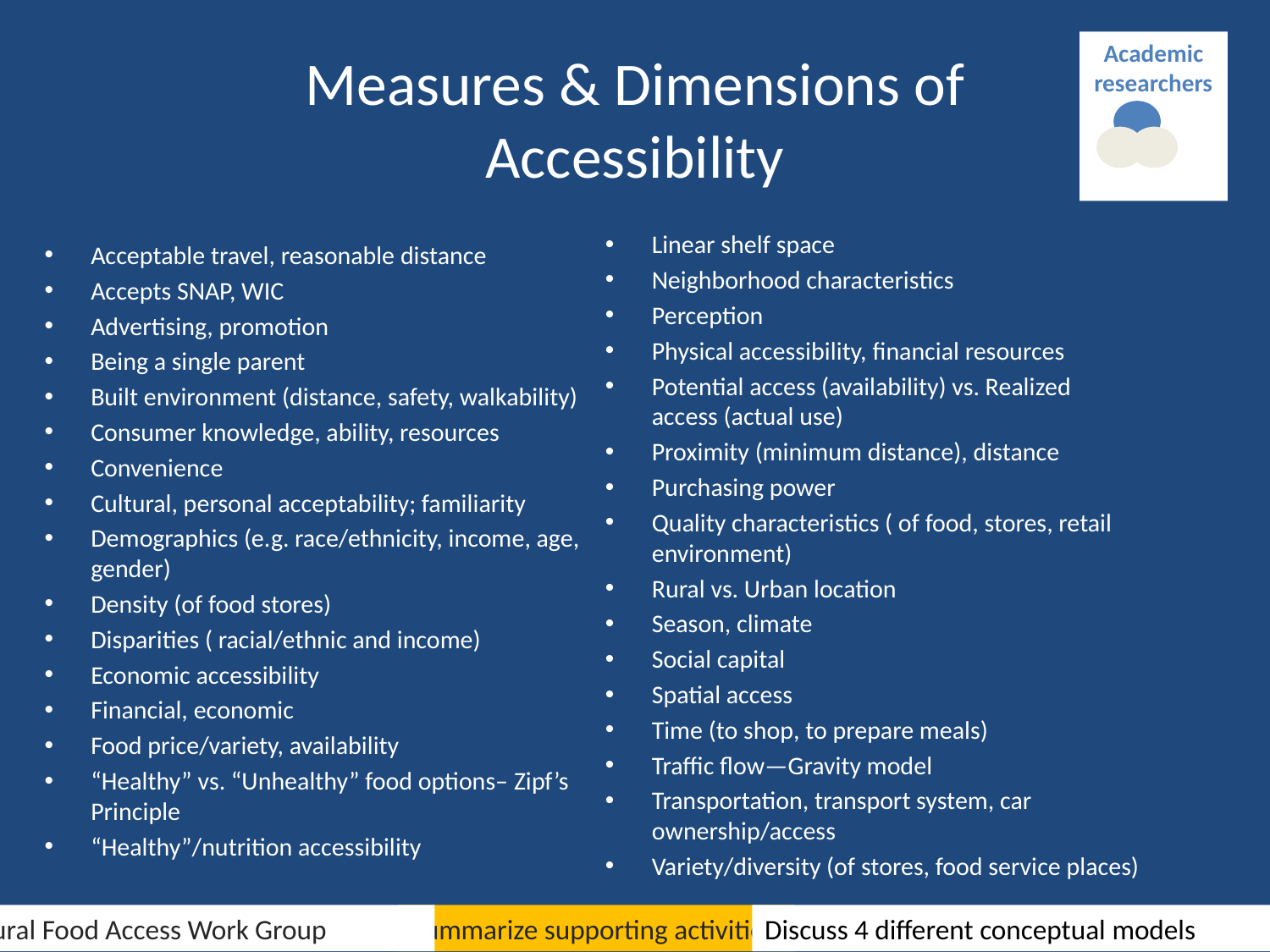

Academic researchers

# Measures & Dimensions of Accessibility
Linear shelf space
Neighborhood characteristics
Perception
Physical accessibility, financial resources
Potential access (availability) vs. Realized access (actual use)
Proximity (minimum distance), distance
Purchasing power
Quality characteristics ( of food, stores, retail environment)
Rural vs. Urban location
Season, climate
Social capital
Spatial access
Time (to shop, to prepare meals)
Traffic flow—Gravity model
Transportation, transport system, car ownership/access
Variety/diversity (of stores, food service places)

Acceptable travel, reasonable distance
Accepts SNAP, WIC
Advertising, promotion
Being a single parent
Built environment (distance, safety, walkability)
Consumer knowledge, ability, resources
Convenience
Cultural, personal acceptability; familiarity
Demographics (e.g. race/ethnicity, income, age, gender)
Density (of food stores)
Disparities ( racial/ethnic and income)
Economic accessibility
Financial, economic
Food price/variety, availability
“Healthy” vs. “Unhealthy” food options– Zipf’s Principle
“Healthy”/nutrition accessibility
Rural Food Access Work Group
Summarize supporting activities
Discuss 4 different conceptual models